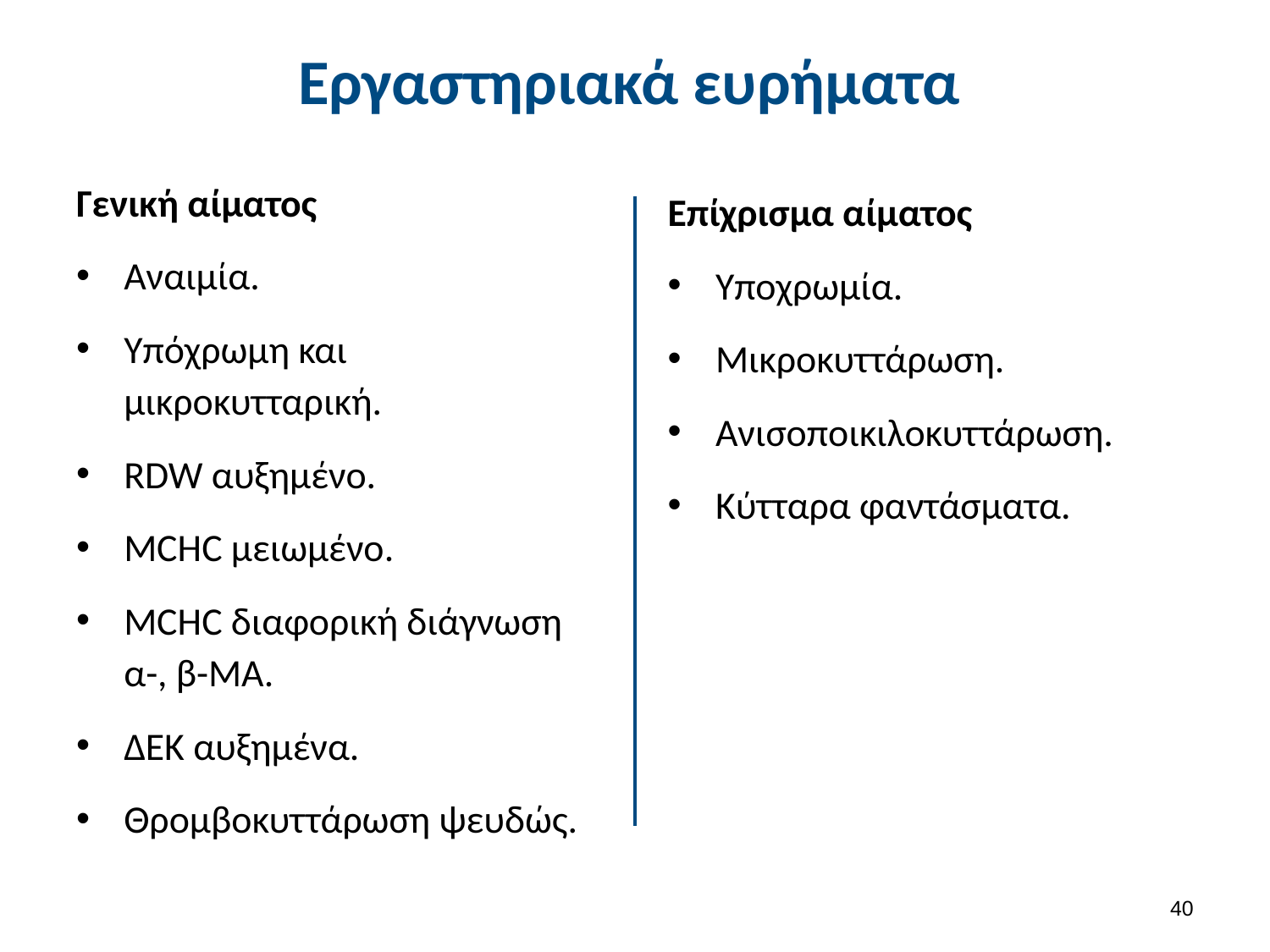

# Εργαστηριακά ευρήματα
Γενική αίματος
Αναιμία.
Υπόχρωμη και μικροκυτταρική.
RDW αυξημένο.
MCHC μειωμένο.
MCHC διαφορική διάγνωση α-, β-ΜΑ.
ΔΕΚ αυξημένα.
Θρομβοκυττάρωση ψευδώς.
Επίχρισμα αίματος
Υποχρωμία.
Μικροκυττάρωση.
Ανισοποικιλοκυττάρωση.
Κύτταρα φαντάσματα.
40